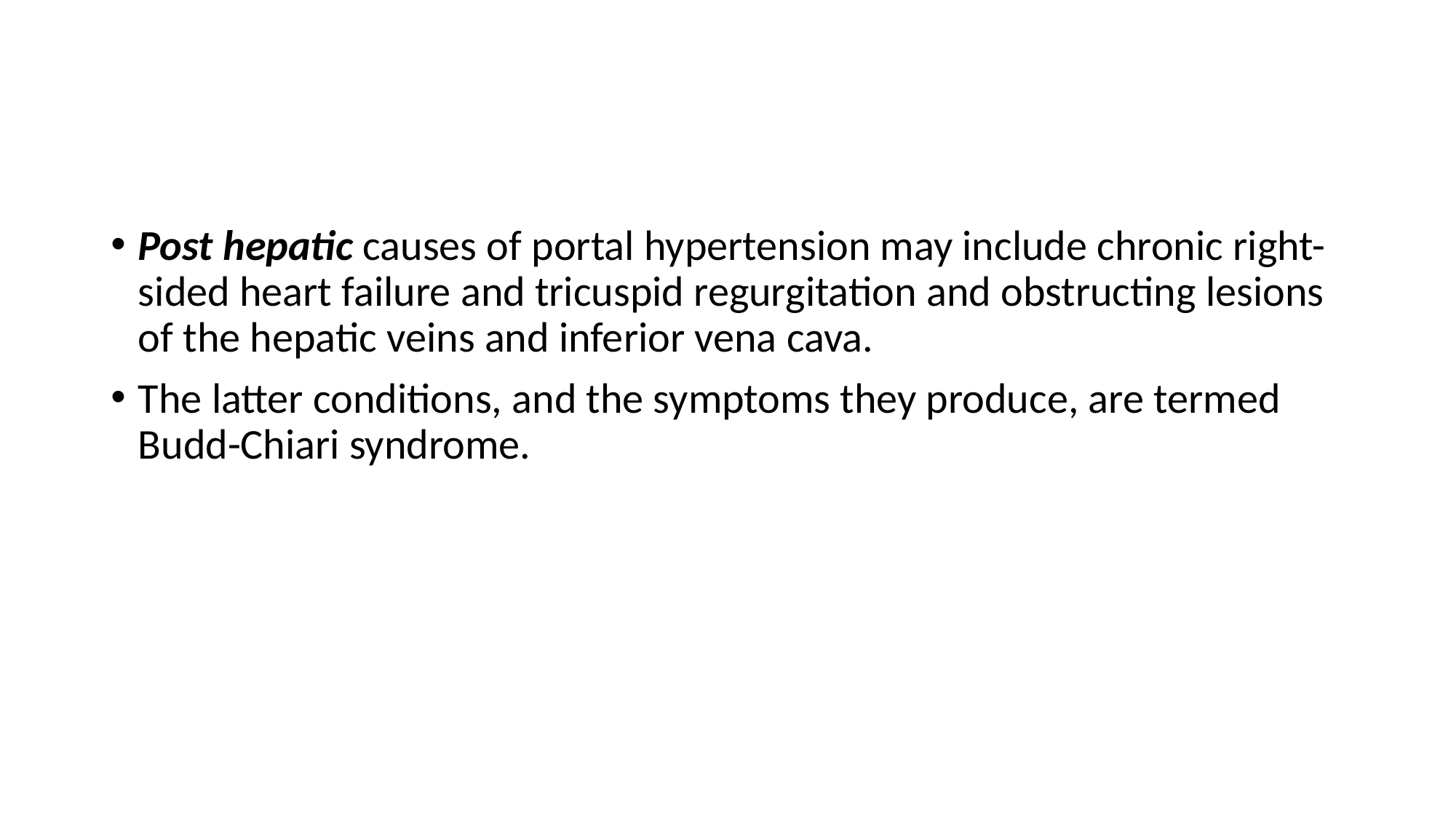

#
Post hepatic causes of portal hypertension may include chronic right-sided heart failure and tricuspid regurgitation and obstructing lesions of the hepatic veins and inferior vena cava.
The latter conditions, and the symptoms they produce, are termed Budd-Chiari syndrome.